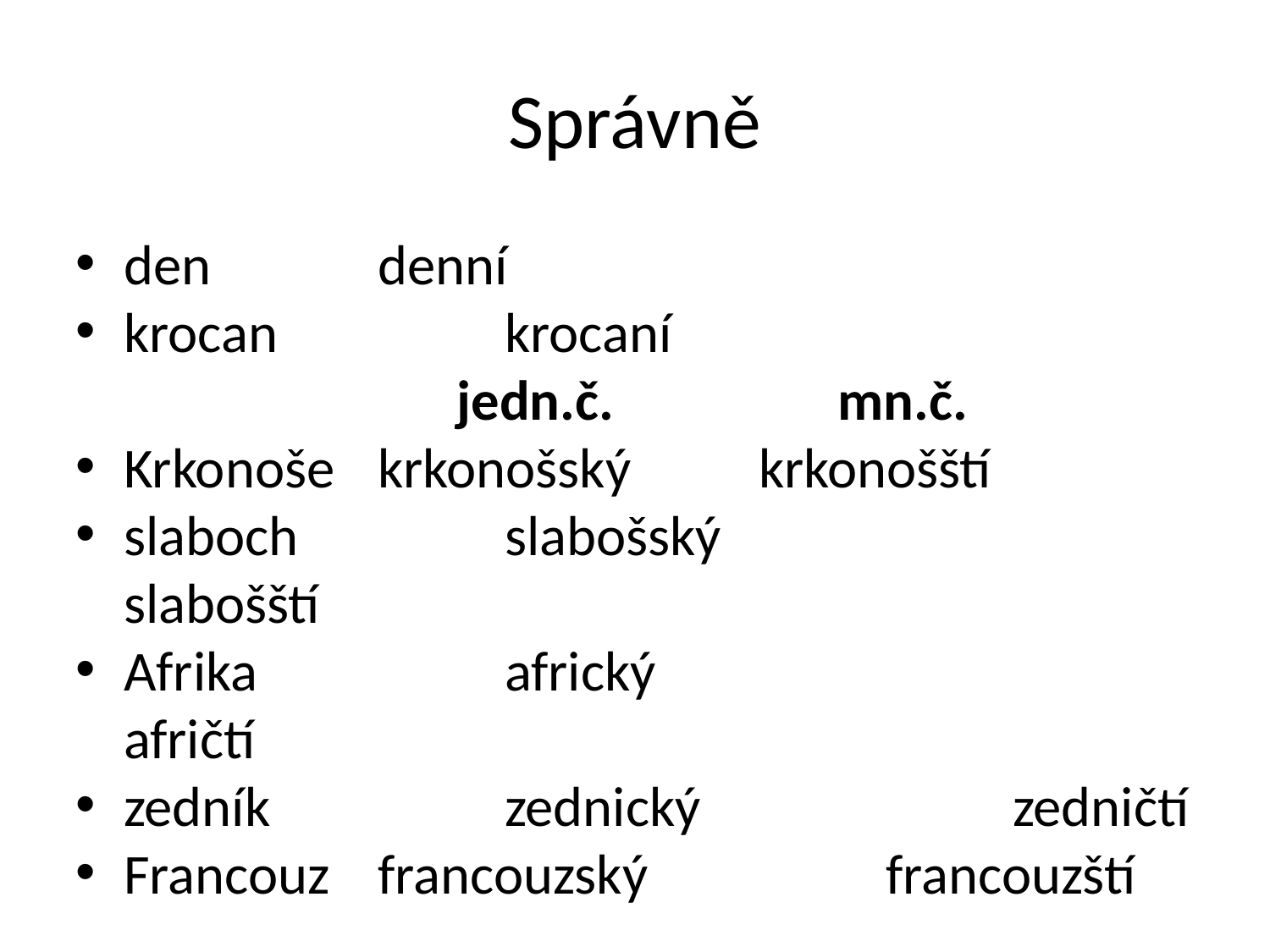

Správně
den		denní
krocan		krocaní
			jedn.č.		mn.č.
Krkonoše	krkonošský		krkonošští
slaboch		slabošský			slabošští
Afrika		africký				afričtí
zedník		zednický			zedničtí
Francouz	francouzský		francouzští